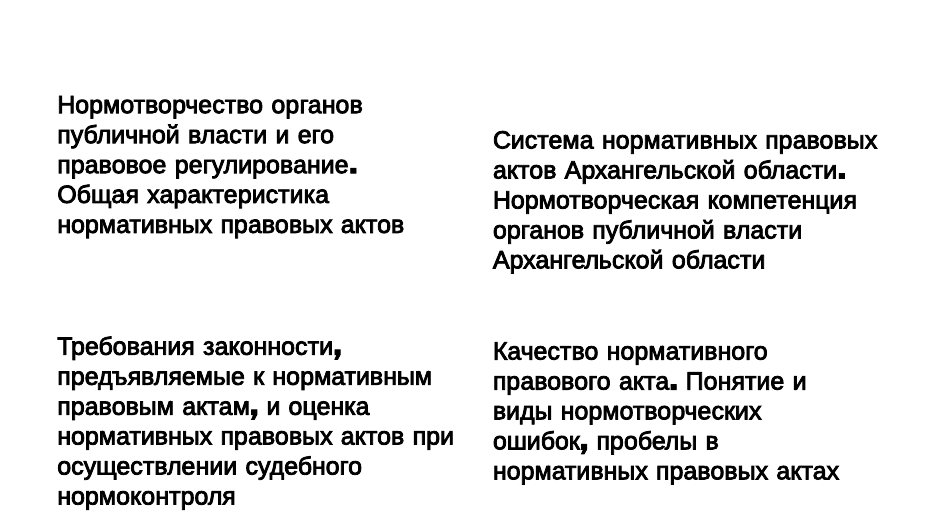

# Нормотворчество органов публичной власти и его правовое регулирование. Общая характеристика нормативных правовых актов
Система нормативных правовых актов Архангельской области. Нормотворческая компетенция органов публичной власти Архангельской области
Требования законности, предъявляемые к нормативным правовым актам, и оценка нормативных правовых актов при осуществлении судебного нормоконтроля
Качество нормативного правового акта. Понятие и виды нормотворческих ошибок, пробелы в нормативных правовых актах